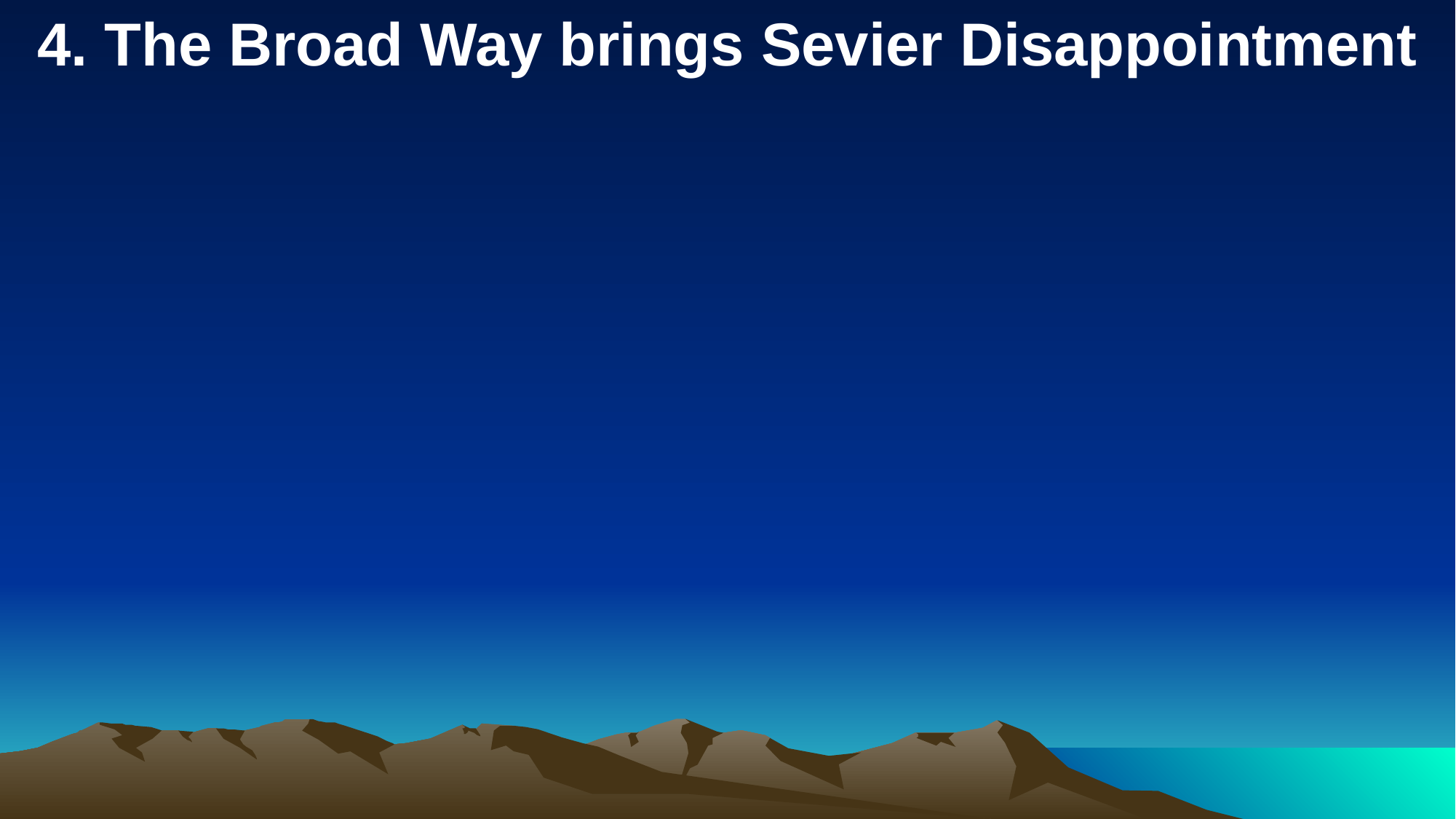

4. The Broad Way brings Sevier Disappointment